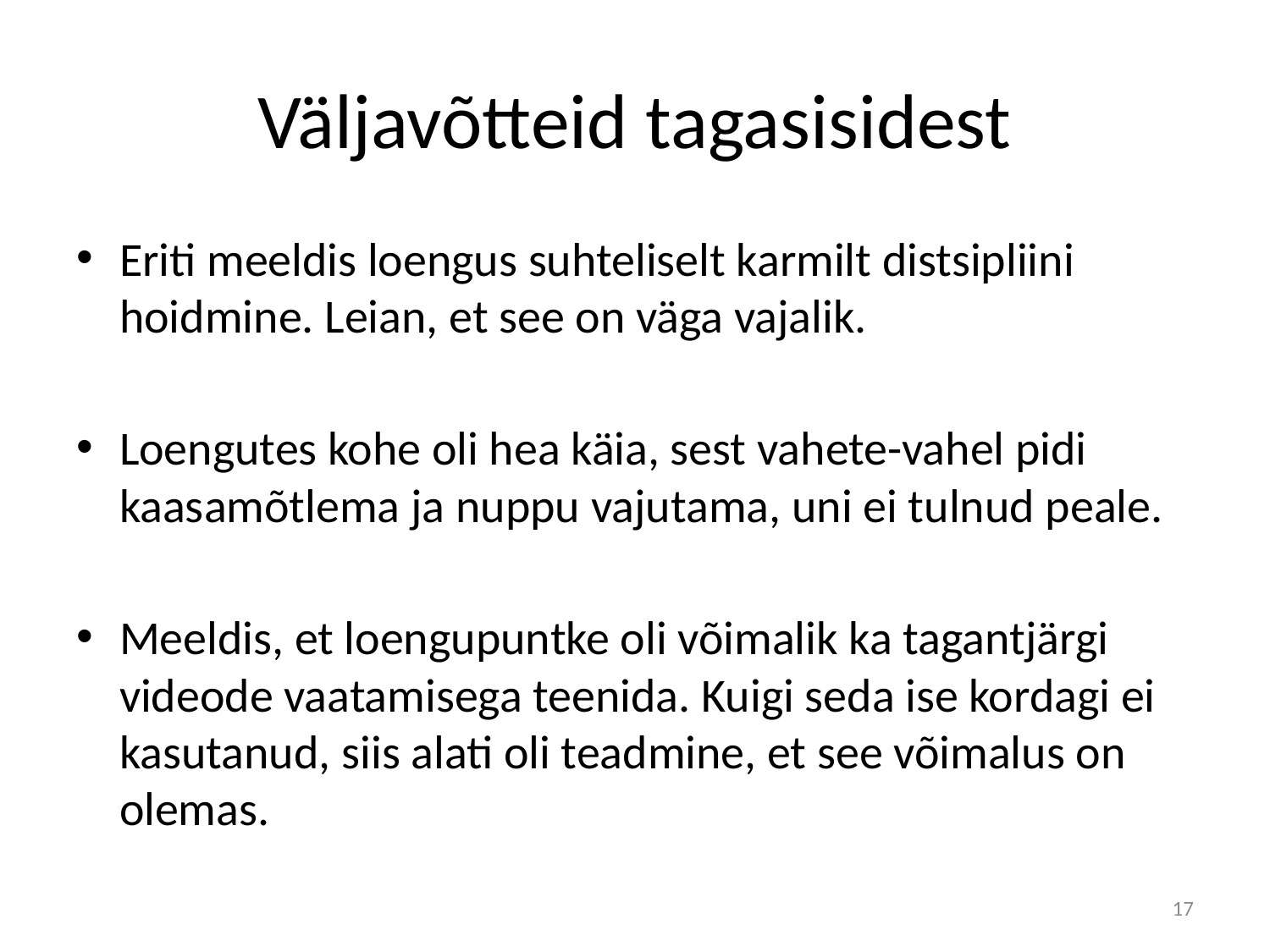

# Väljavõtteid tagasisidest
Eriti meeldis loengus suhteliselt karmilt distsipliini hoidmine. Leian, et see on väga vajalik.

Loengutes kohe oli hea käia, sest vahete-vahel pidi kaasamõtlema ja nuppu vajutama, uni ei tulnud peale.

Meeldis, et loengupuntke oli võimalik ka tagantjärgi videode vaatamisega teenida. Kuigi seda ise kordagi ei kasutanud, siis alati oli teadmine, et see võimalus on olemas.
17